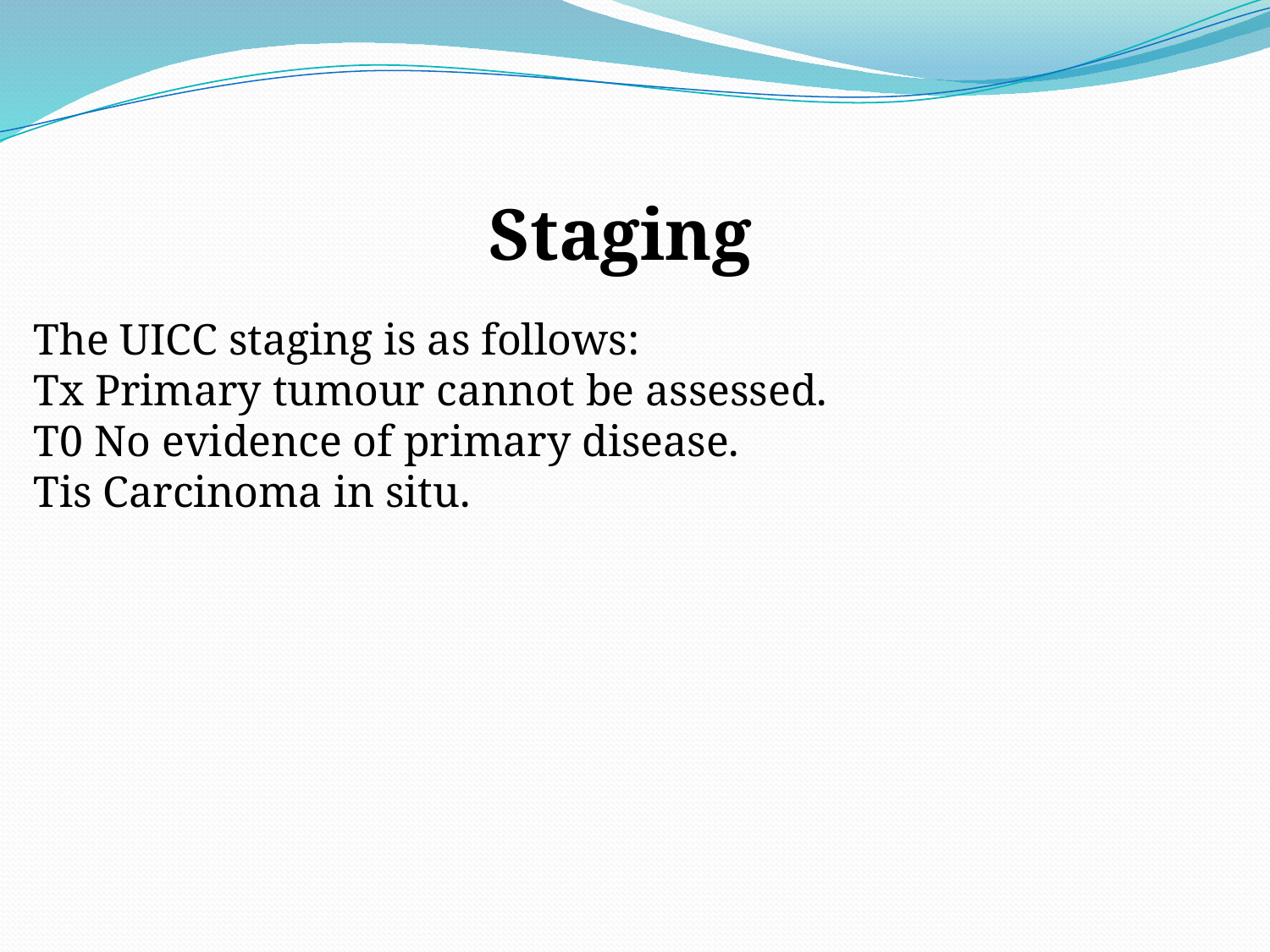

Staging

The UICC staging is as follows:
Tx Primary tumour cannot be assessed.
T0 No evidence of primary disease.
Tis Carcinoma in situ.